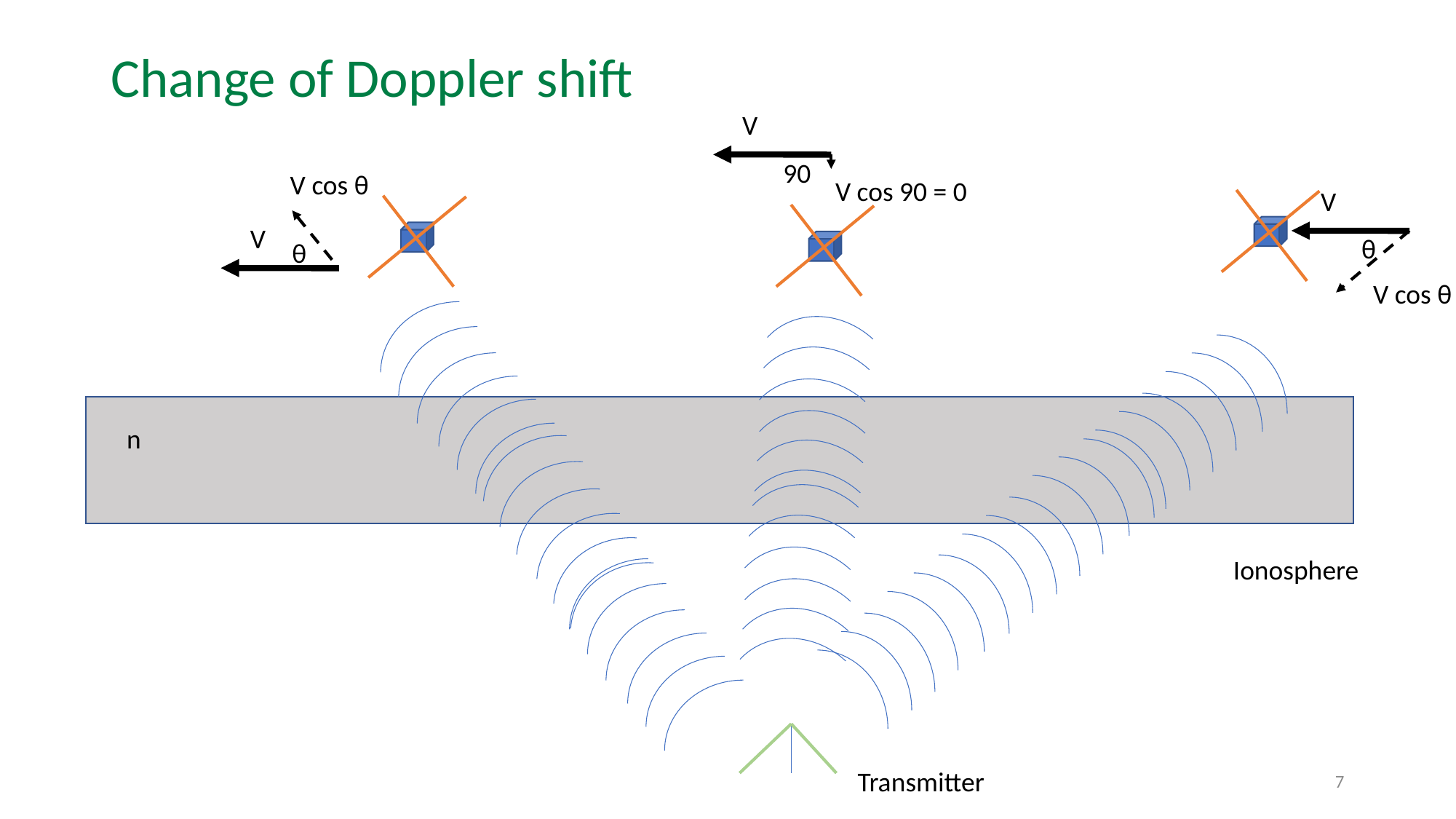

# Change of Doppler shift
V
90
V cos 90 = 0
V cos θ
V
θ

n

Ionosphere
V
θ
V cos θ

Transmitter
7